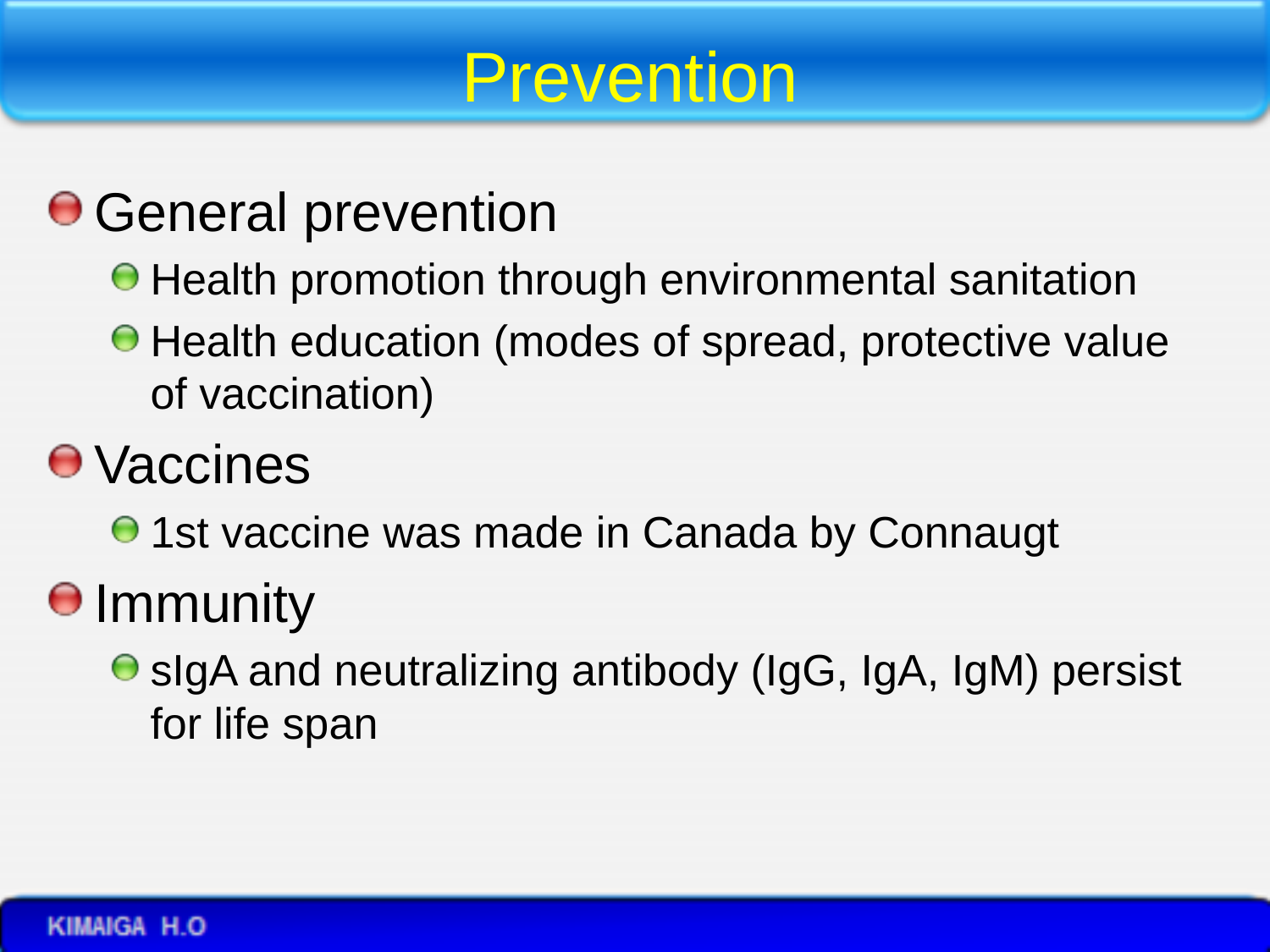

# Prevention
General prevention
Health promotion through environmental sanitation
Health education (modes of spread, protective value of vaccination)
Vaccines
1st vaccine was made in Canada by Connaugt
Immunity
sIgA and neutralizing antibody (IgG, IgA, IgM) persist for life span